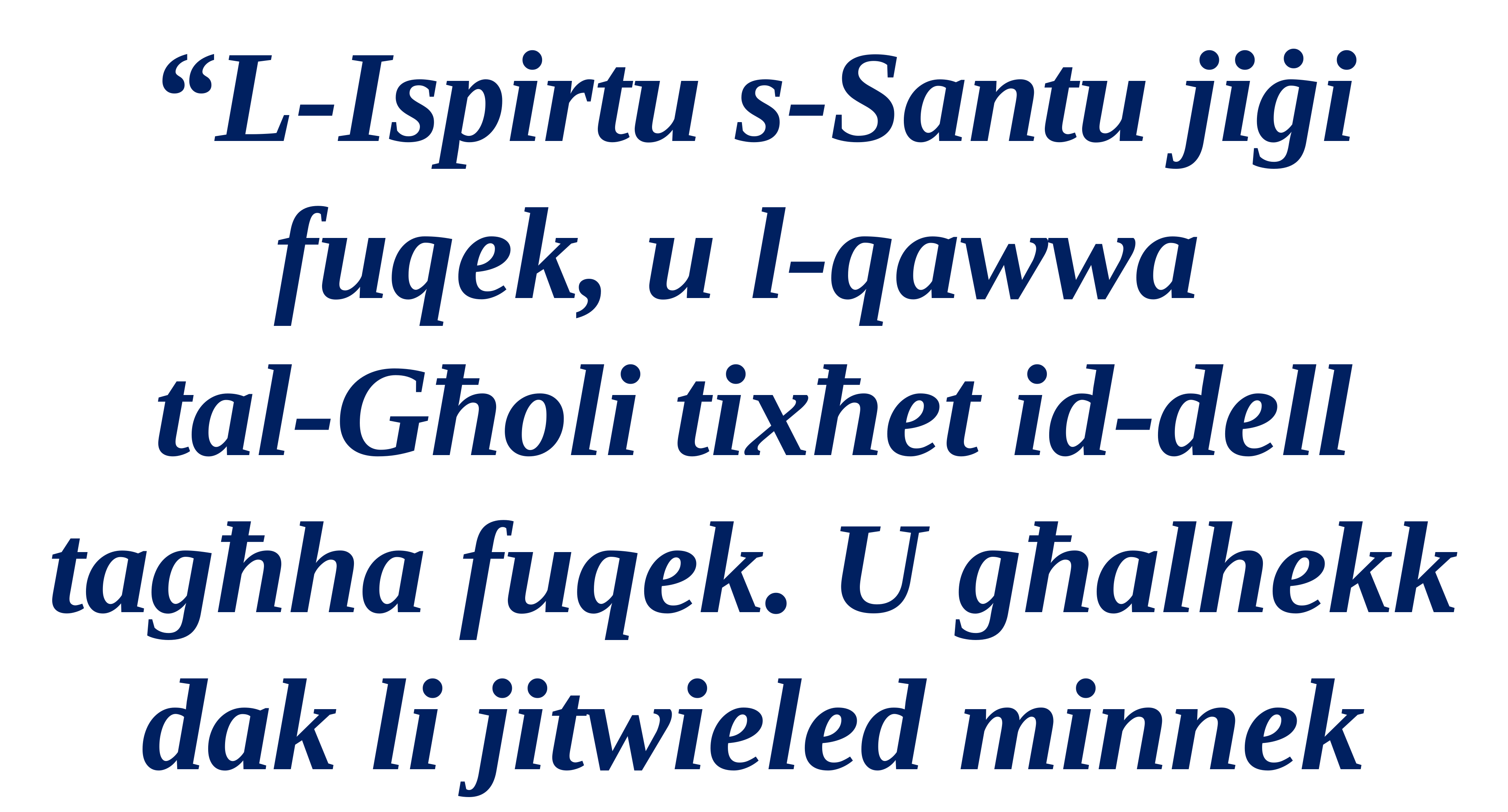

“L-Ispirtu s-Santu jiġi fuqek, u l-qawwa
tal-Għoli tixħet id-dell tagħha fuqek. U għalhekk dak li jitwieled minnek